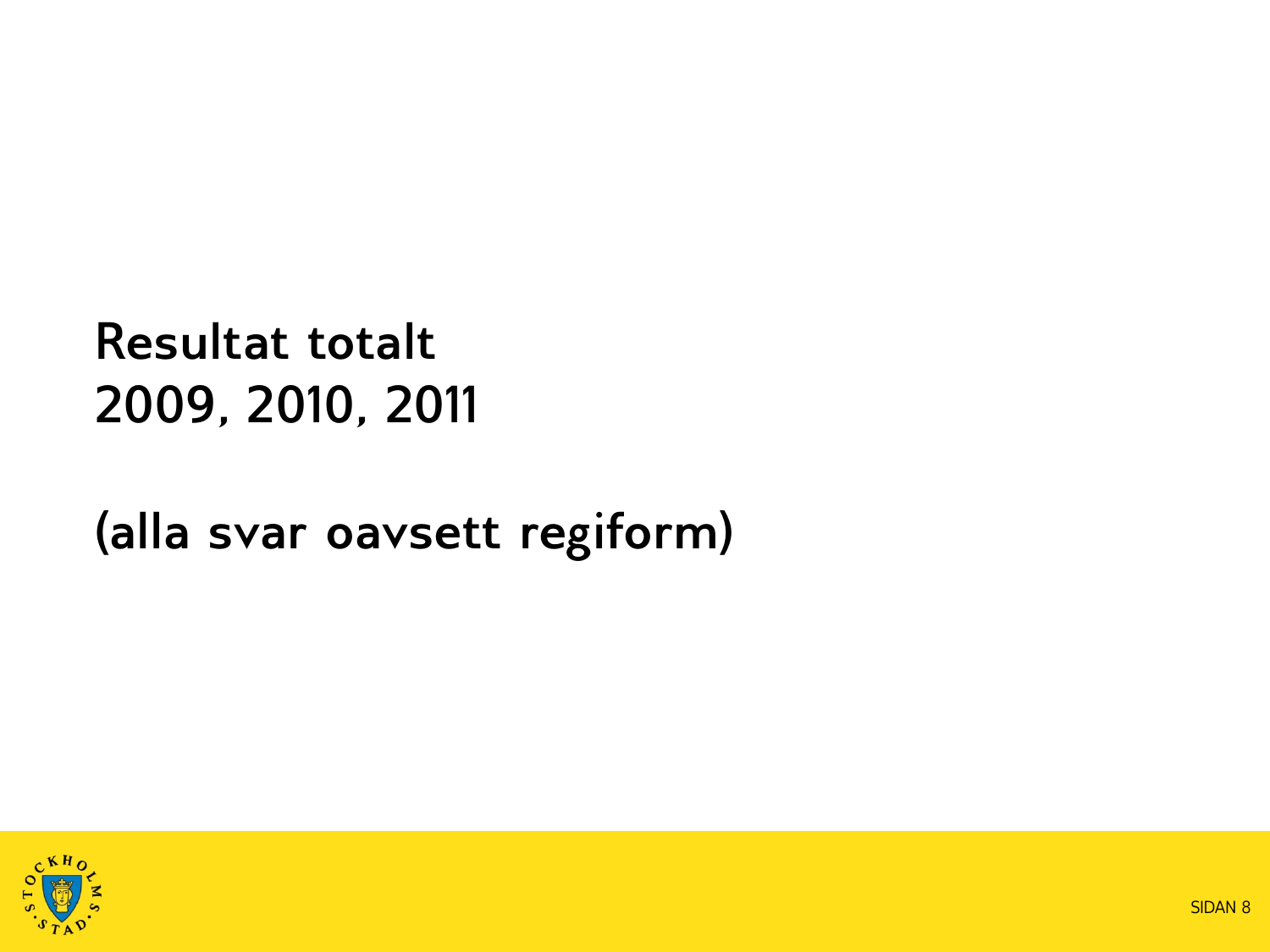

# Resultat totalt 2009, 2010, 2011 (alla svar oavsett regiform)
SIDAN 8